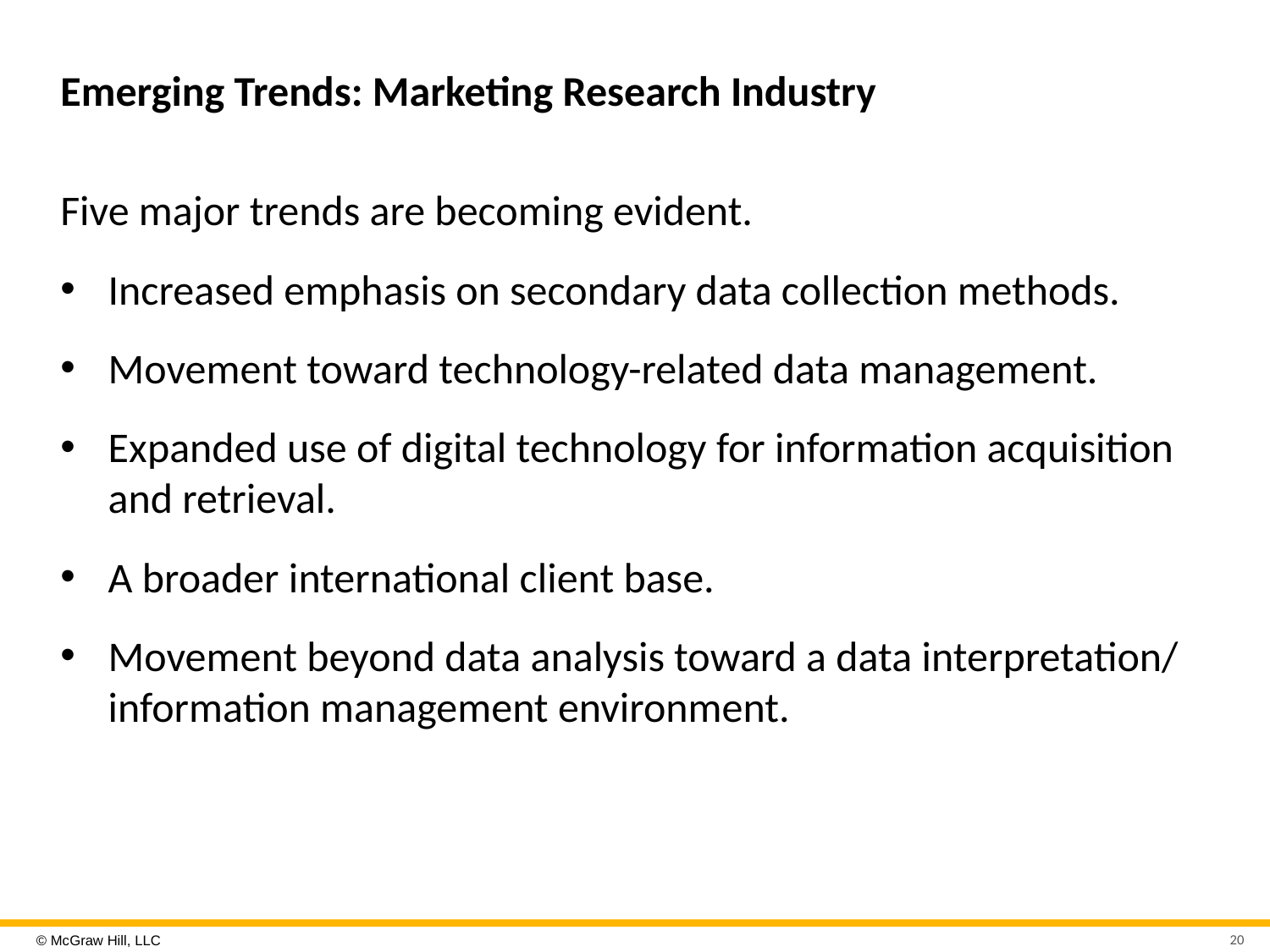

# Emerging Trends: Marketing Research Industry
Five major trends are becoming evident.
Increased emphasis on secondary data collection methods.
Movement toward technology-related data management.
Expanded use of digital technology for information acquisition and retrieval.
A broader international client base.
Movement beyond data analysis toward a data interpretation/ information management environment.
20